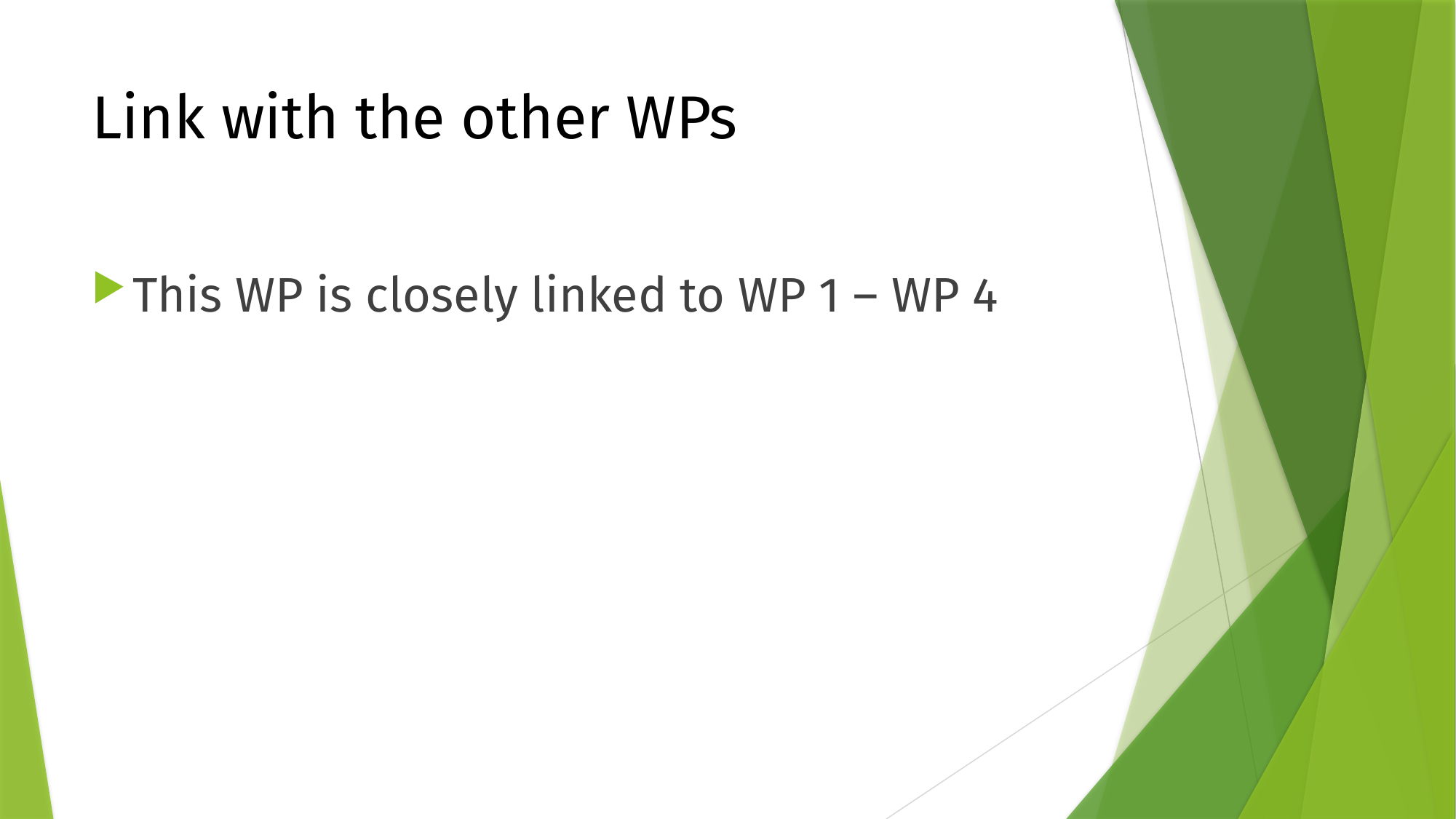

# Link with the other WPs
This WP is closely linked to WP 1 – WP 4